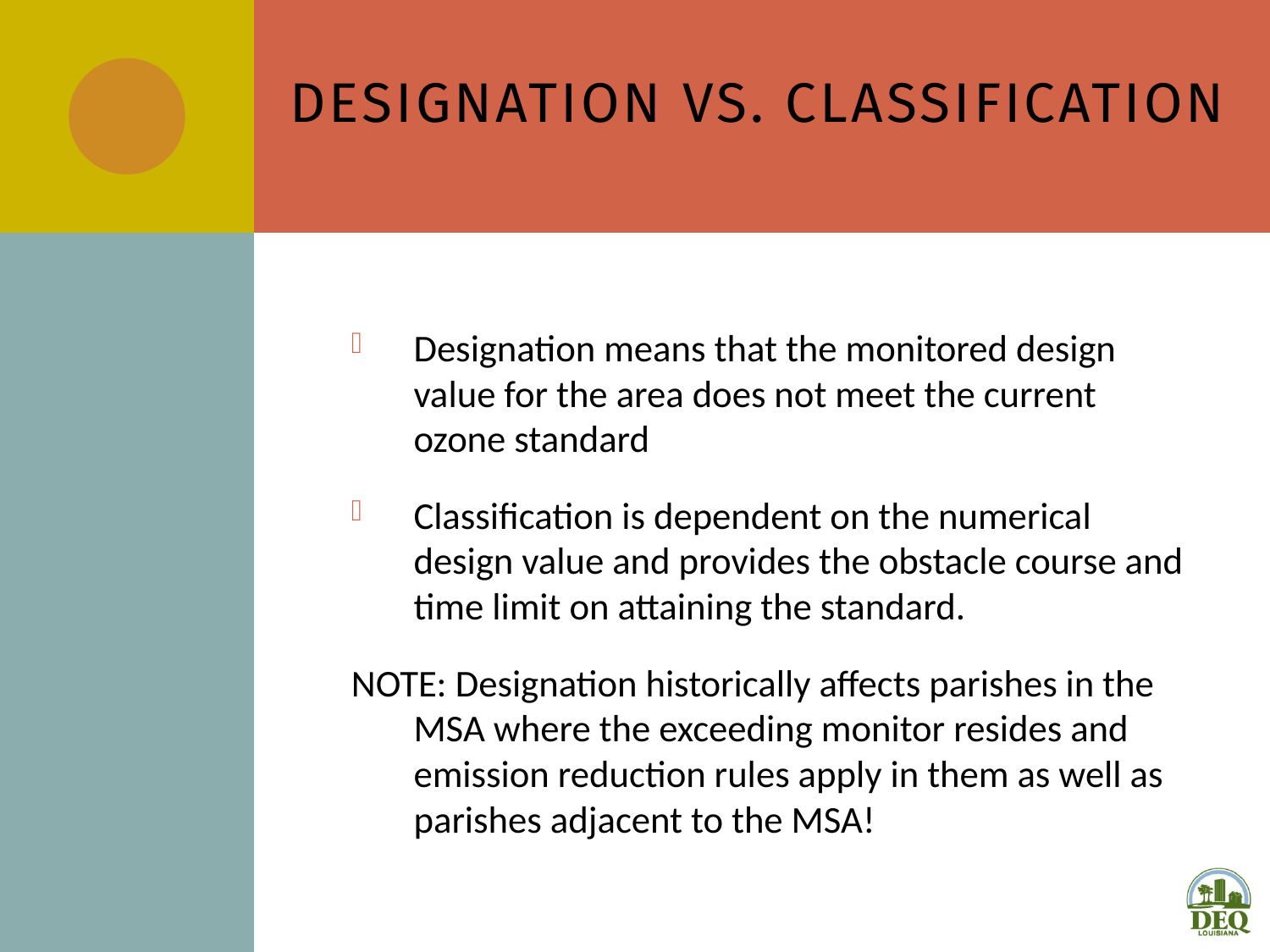

# Designation vs. Classification
Designation means that the monitored design value for the area does not meet the current ozone standard
Classification is dependent on the numerical design value and provides the obstacle course and time limit on attaining the standard.
NOTE: Designation historically affects parishes in the MSA where the exceeding monitor resides and emission reduction rules apply in them as well as parishes adjacent to the MSA!